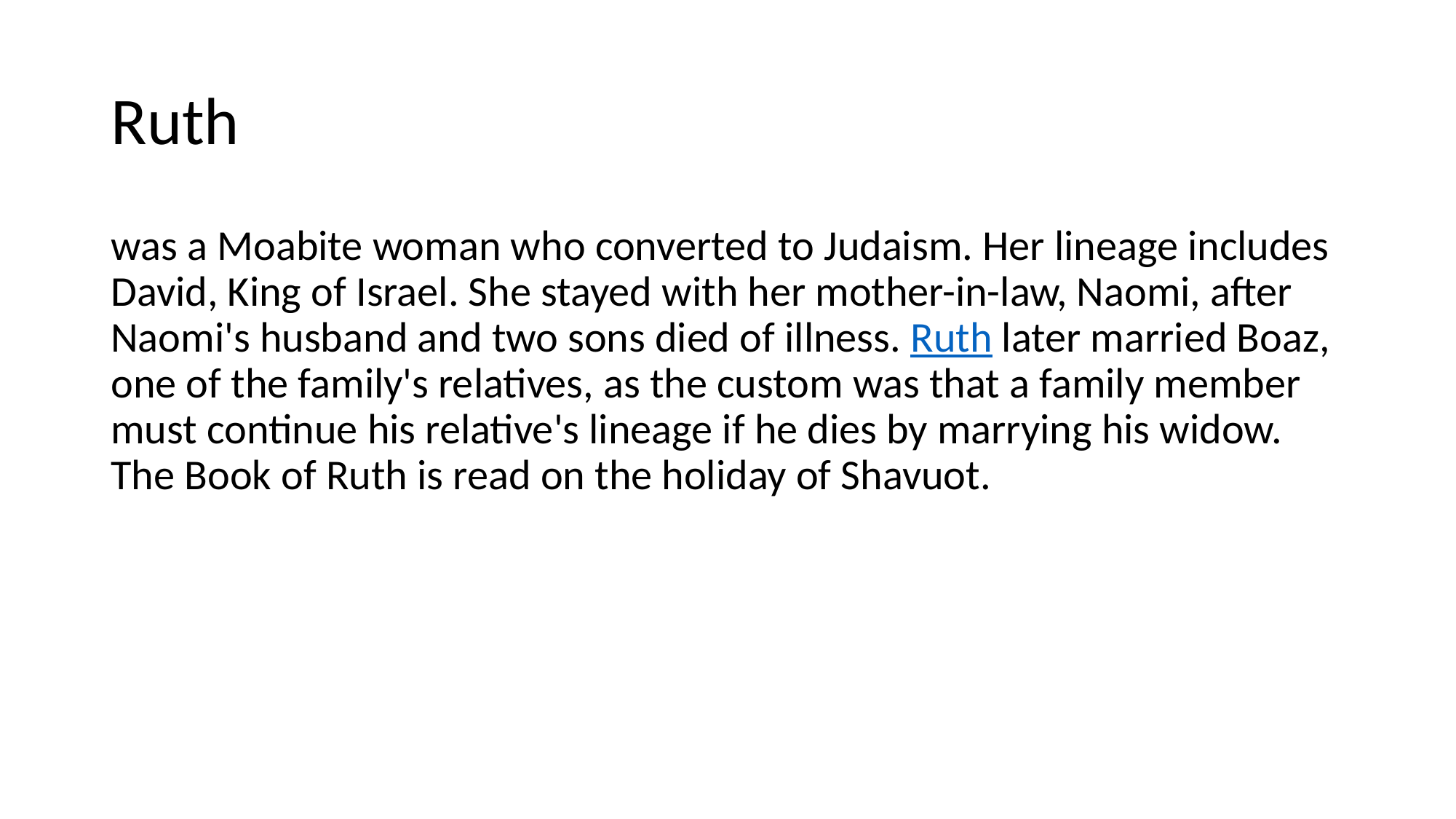

# Ruth
was a Moabite woman who converted to Judaism. Her lineage includes David, King of Israel. She stayed with her mother-in-law, Naomi, after Naomi's husband and two sons died of illness. Ruth later married Boaz, one of the family's relatives, as the custom was that a family member must continue his relative's lineage if he dies by marrying his widow. The Book of Ruth is read on the holiday of Shavuot.